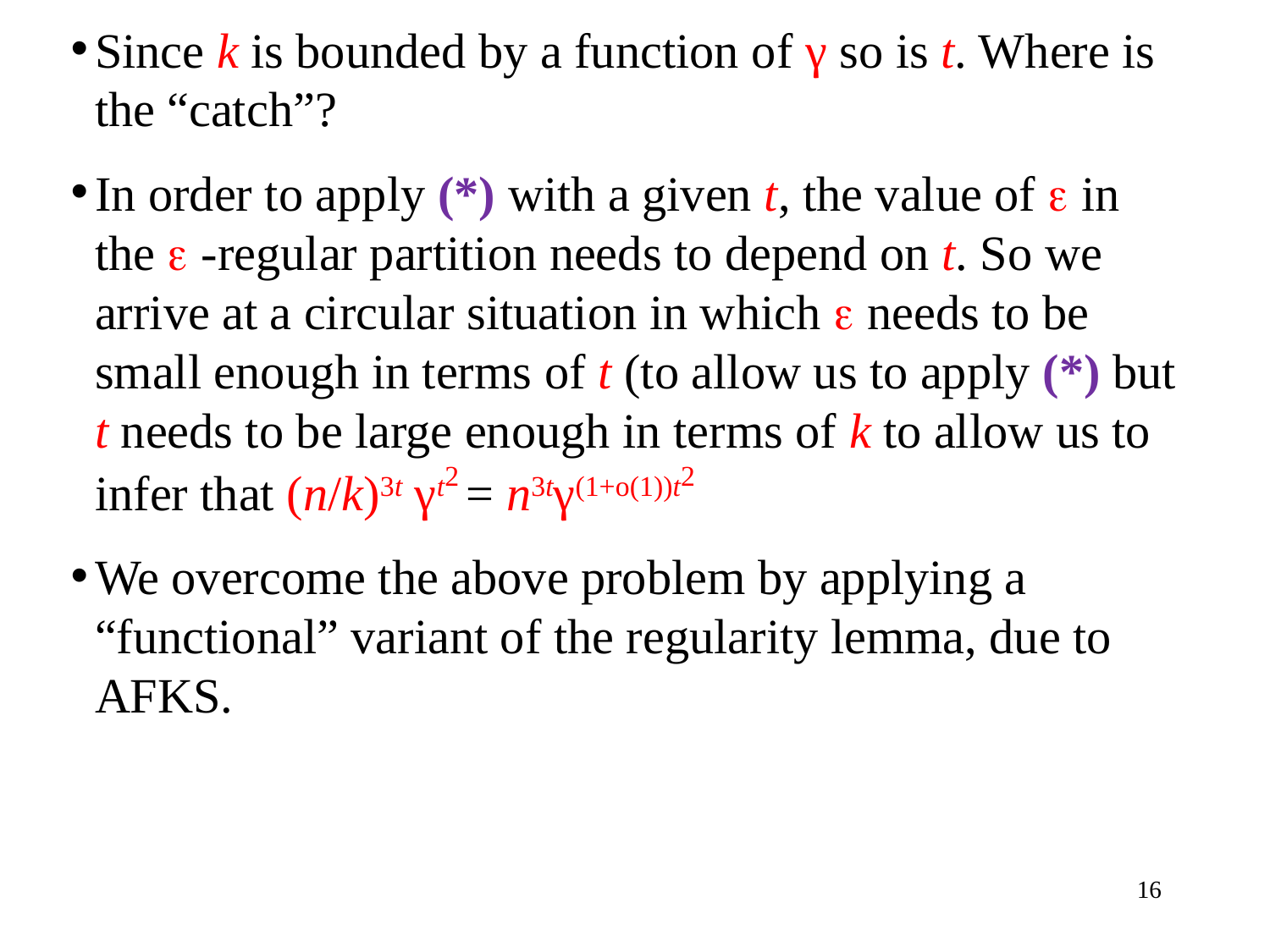

Since k is bounded by a function of γ so is t. Where is the “catch”?
In order to apply (*) with a given t, the value of ε in the ε -regular partition needs to depend on t. So we arrive at a circular situation in which ε needs to be small enough in terms of t (to allow us to apply (*) but t needs to be large enough in terms of k to allow us to infer that (n/k)3t γt2 = n3tγ(1+o(1))t2
We overcome the above problem by applying a “functional” variant of the regularity lemma, due to AFKS.
16